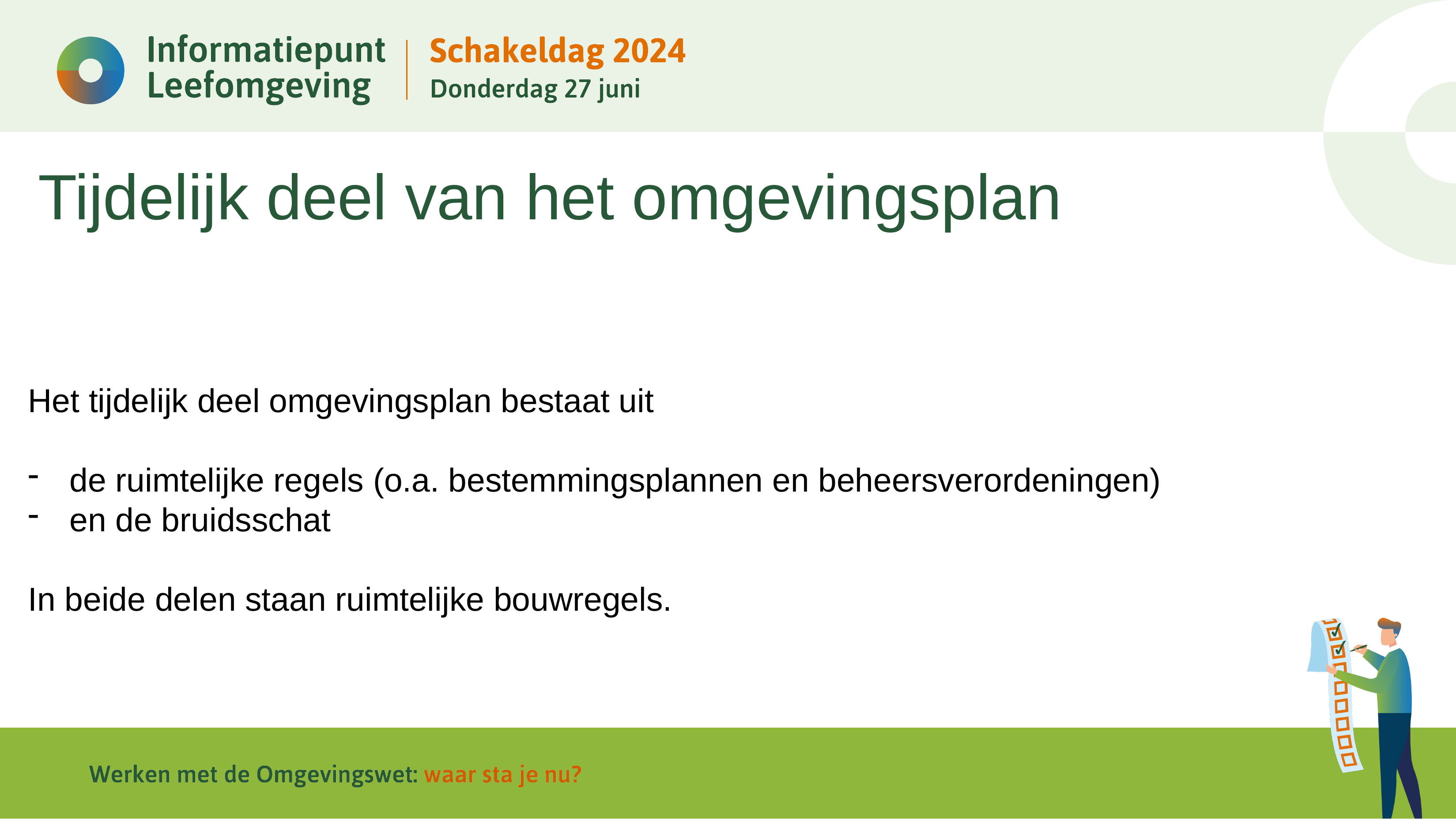

# Tijdelijk deel van het omgevingsplan
Het tijdelijk deel omgevingsplan bestaat uit

de ruimtelijke regels (o.a. bestemmingsplannen en beheersverordeningen)
en de bruidsschat

In beide delen staan ruimtelijke bouwregels.